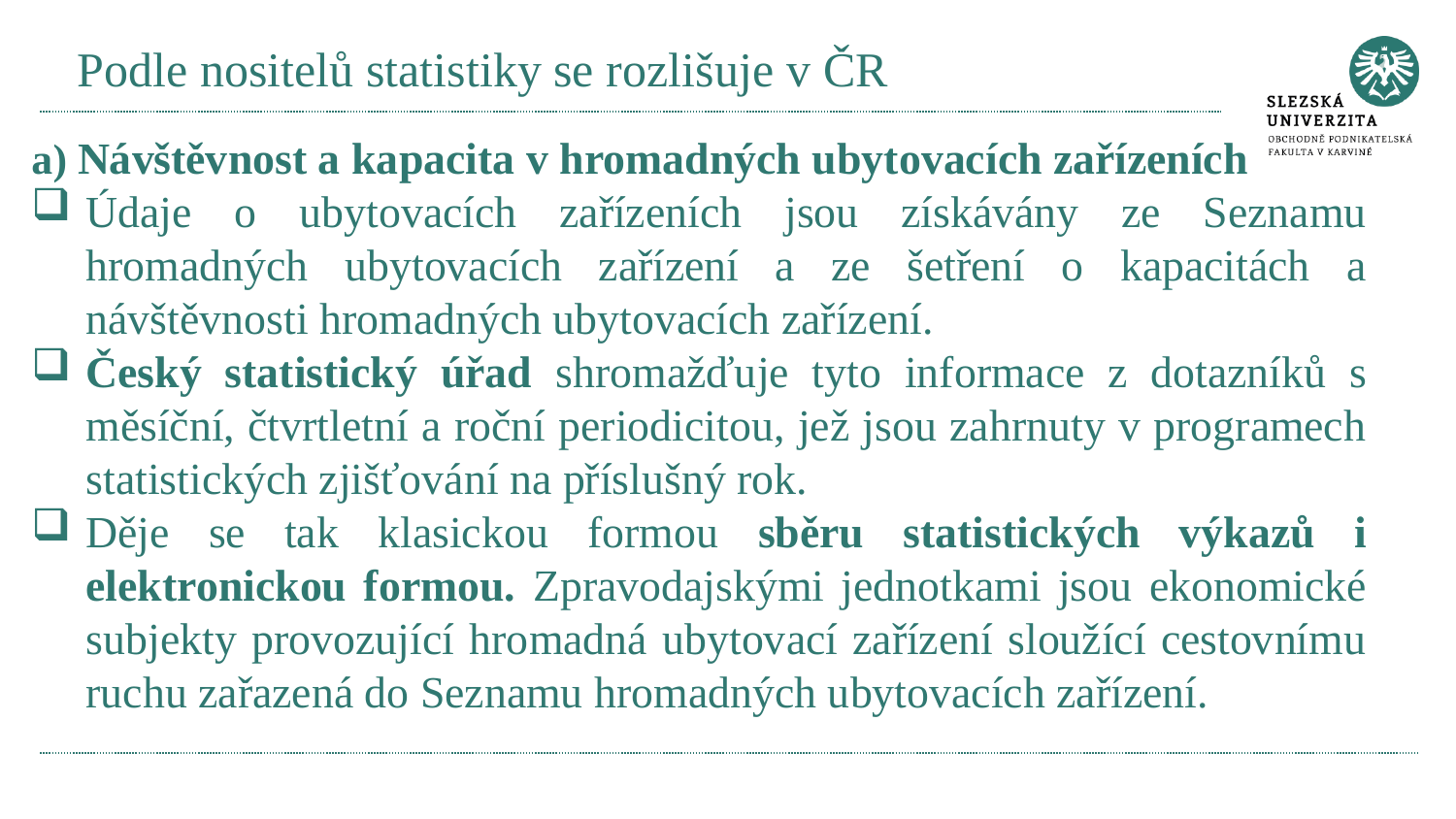

# Podle nositelů statistiky se rozlišuje v ČR
a) Návštěvnost a kapacita v hromadných ubytovacích zařízeních
Údaje o ubytovacích zařízeních jsou získávány ze Seznamu hromadných ubytovacích zařízení a ze šetření o kapacitách a návštěvnosti hromadných ubytovacích zařízení.
Český statistický úřad shromažďuje tyto informace z dotazníků s měsíční, čtvrtletní a roční periodicitou, jež jsou zahrnuty v programech statistických zjišťování na příslušný rok.
Děje se tak klasickou formou sběru statistických výkazů i elektronickou formou. Zpravodajskými jednotkami jsou ekonomické subjekty provozující hromadná ubytovací zařízení sloužící cestovnímu ruchu zařazená do Seznamu hromadných ubytovacích zařízení.